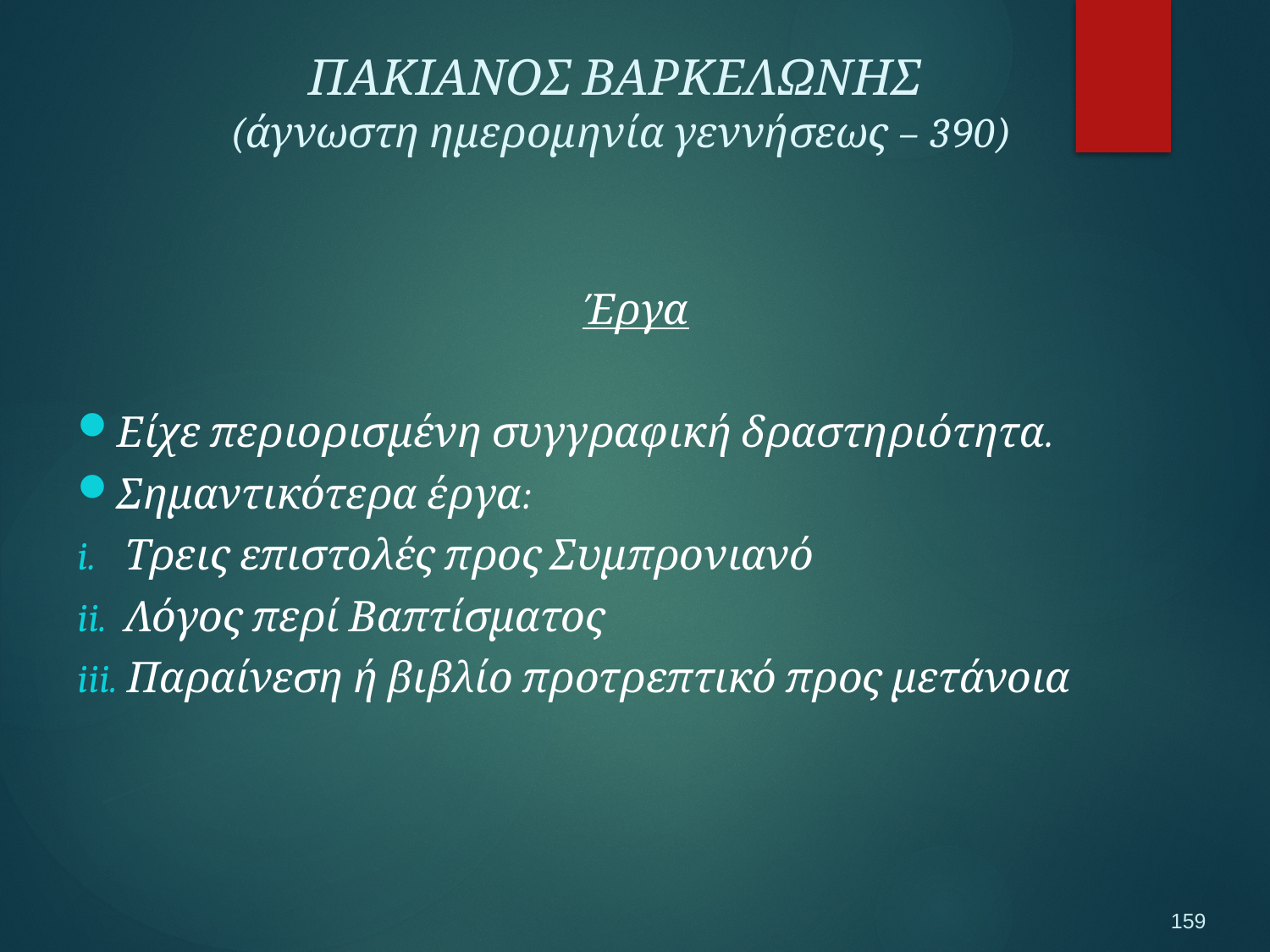

ΠΑΚΙΑΝΟΣ ΒΑΡΚΕΛΩΝΗΣ
(άγνωστη ημερομηνία γεννήσεως – 390)
Έργα

Είχε περιορισμένη συγγραφική δραστηριότητα.
Σημαντικότερα έργα:
 Τρεις επιστολές προς Συμπρονιανό
 Λόγος περί Βαπτίσματος
 Παραίνεση ή βιβλίο προτρεπτικό προς μετάνοια
159